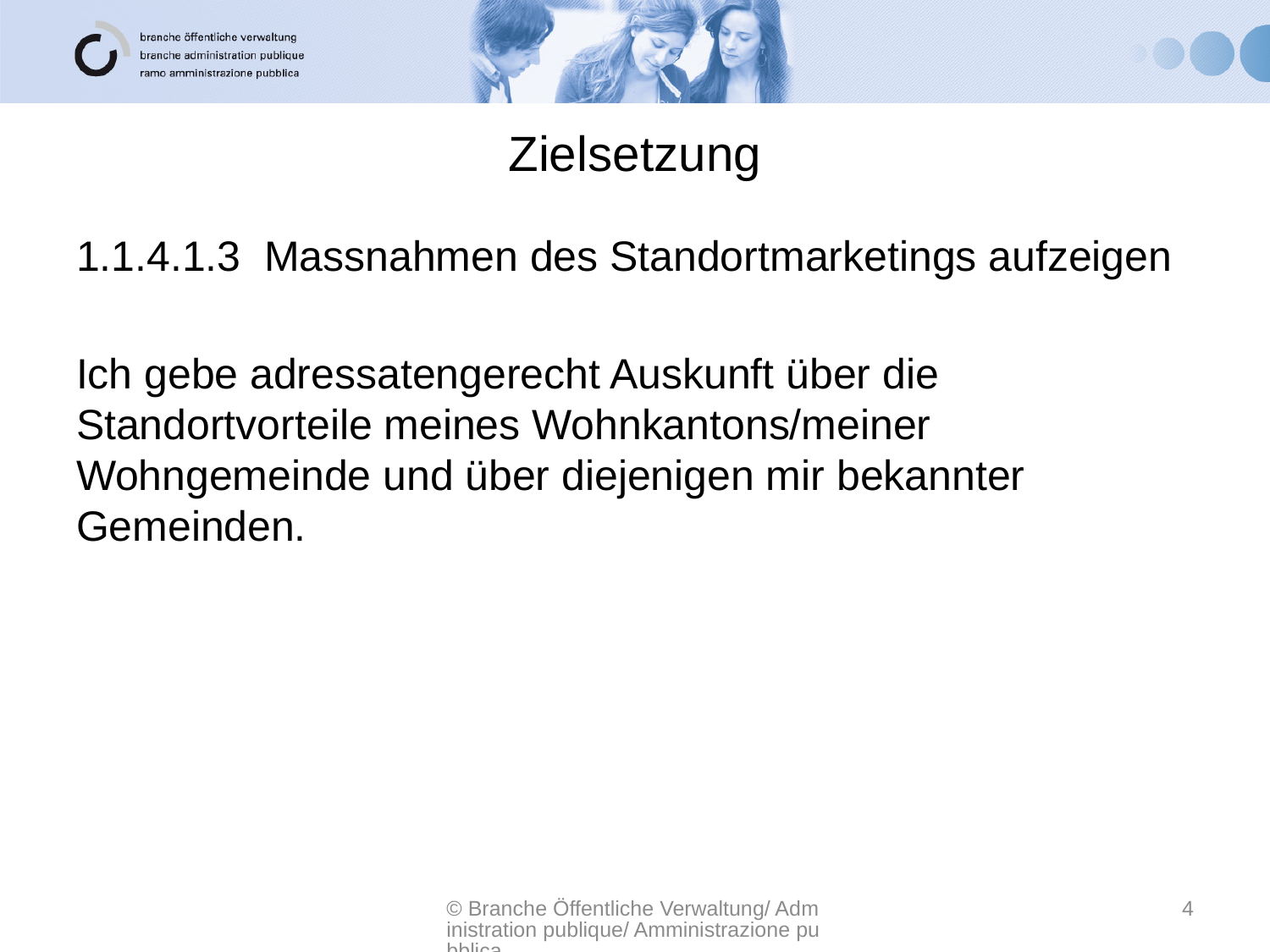

# Zielsetzung
1.1.4.1.3  Massnahmen des Standortmarketings aufzeigen

Ich gebe adressatengerecht Auskunft über die Standortvorteile meines Wohnkantons/meiner Wohngemeinde und über diejenigen mir bekannter Gemeinden.
© Branche Öffentliche Verwaltung/ Administration publique/ Amministrazione pubblica
4